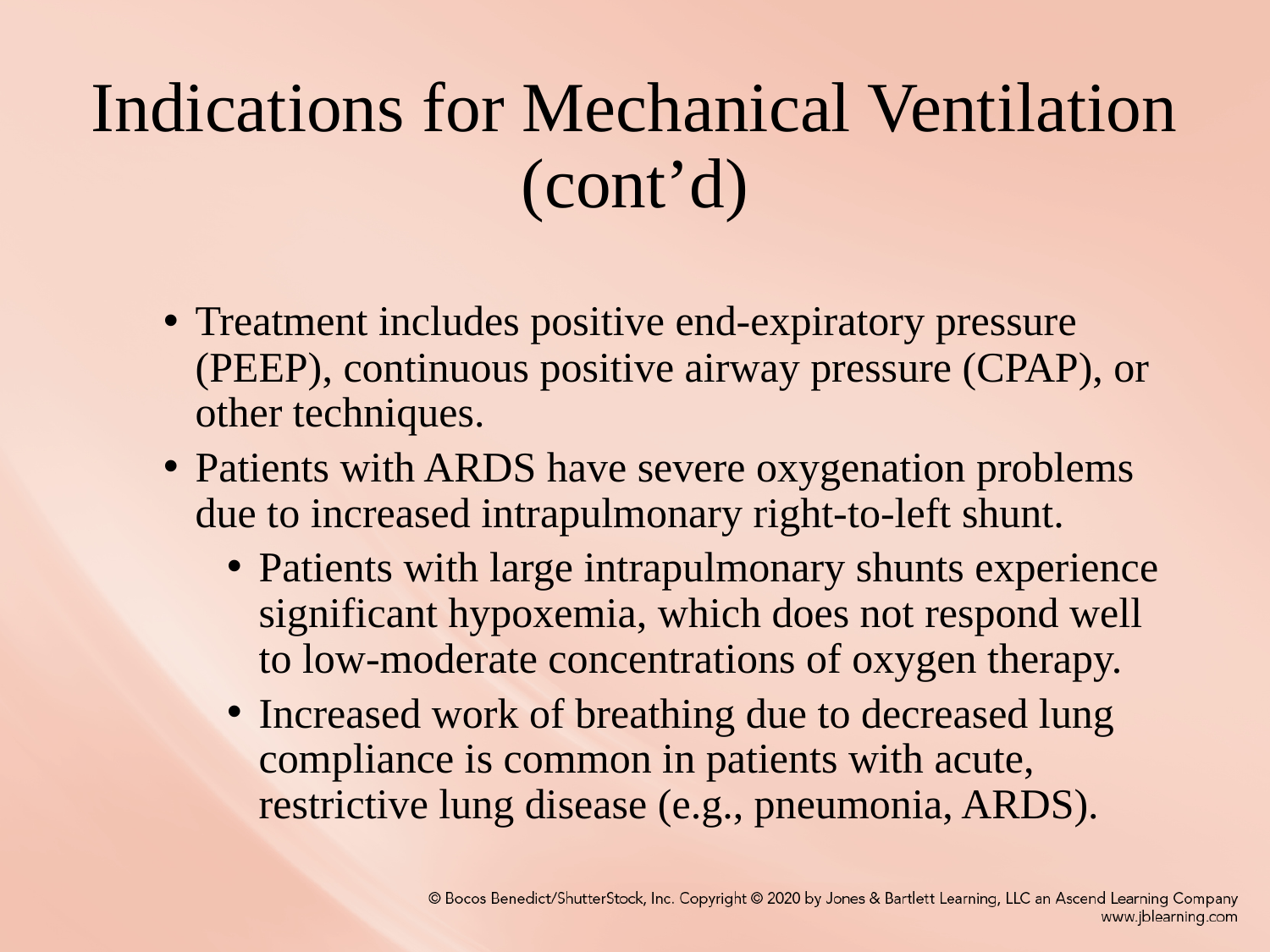

# Indications for Mechanical Ventilation (cont’d)
Treatment includes positive end-expiratory pressure (PEEP), continuous positive airway pressure (CPAP), or other techniques.
Patients with ARDS have severe oxygenation problems due to increased intrapulmonary right-to-left shunt.
Patients with large intrapulmonary shunts experience significant hypoxemia, which does not respond well to low-moderate concentrations of oxygen therapy.
Increased work of breathing due to decreased lung compliance is common in patients with acute, restrictive lung disease (e.g., pneumonia, ARDS).